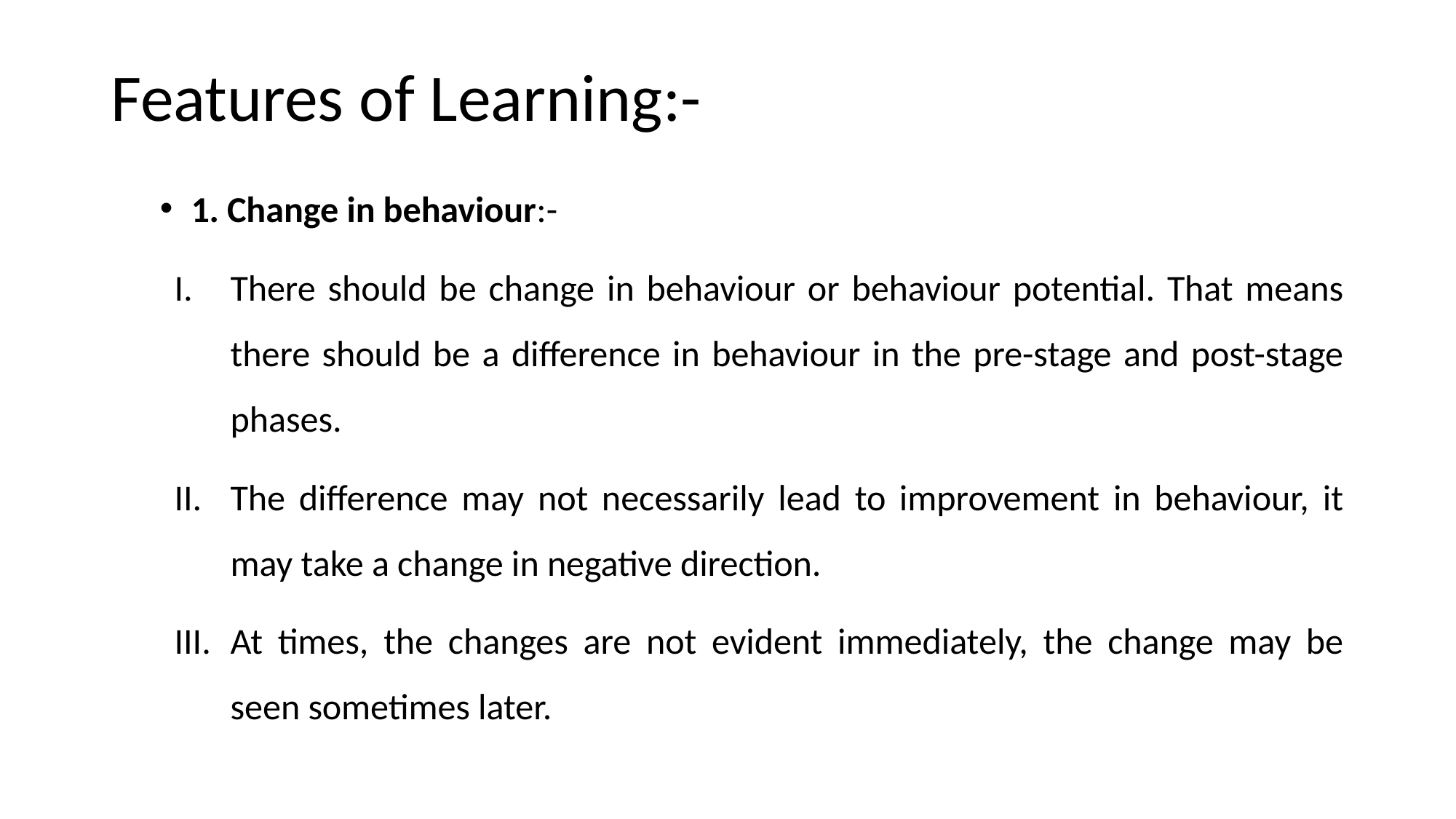

# Features of Learning:-
1. Change in behaviour:-
There should be change in behaviour or behaviour potential. That means there should be a difference in behaviour in the pre-stage and post-stage phases.
The difference may not necessarily lead to improvement in behaviour, it may take a change in negative direction.
At times, the changes are not evident immediately, the change may be seen sometimes later.